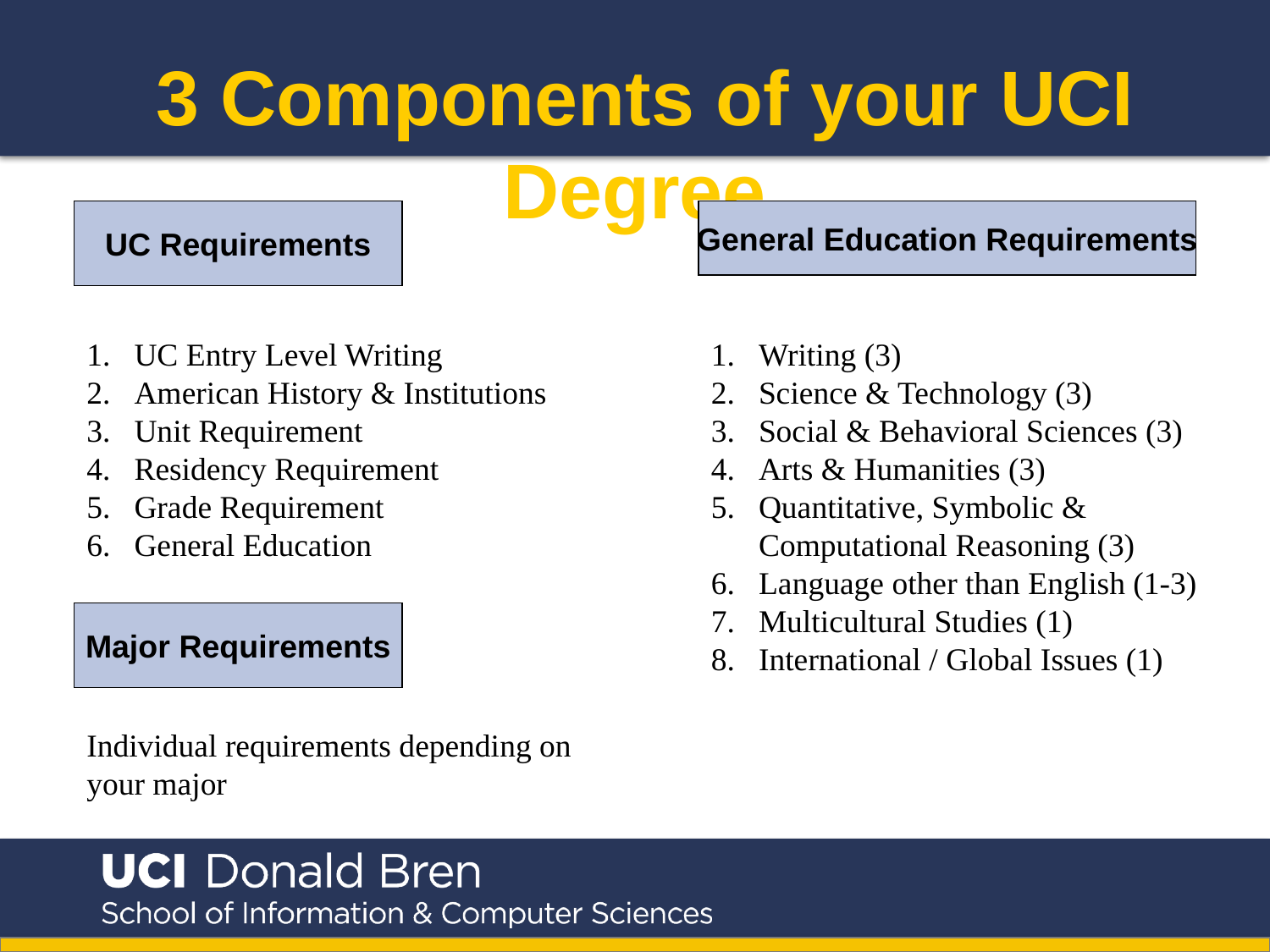

3 Components of your UCI Degree

UC Requirements
General Education Requirements
UC Entry Level Writing
American History & Institutions
Unit Requirement
Residency Requirement
Grade Requirement
General Education
Writing (3)
Science & Technology (3)
Social & Behavioral Sciences (3)
Arts & Humanities (3)
Quantitative, Symbolic & Computational Reasoning (3)
Language other than English (1-3)
Multicultural Studies (1)
International / Global Issues (1)
Major Requirements
Individual requirements depending on your major